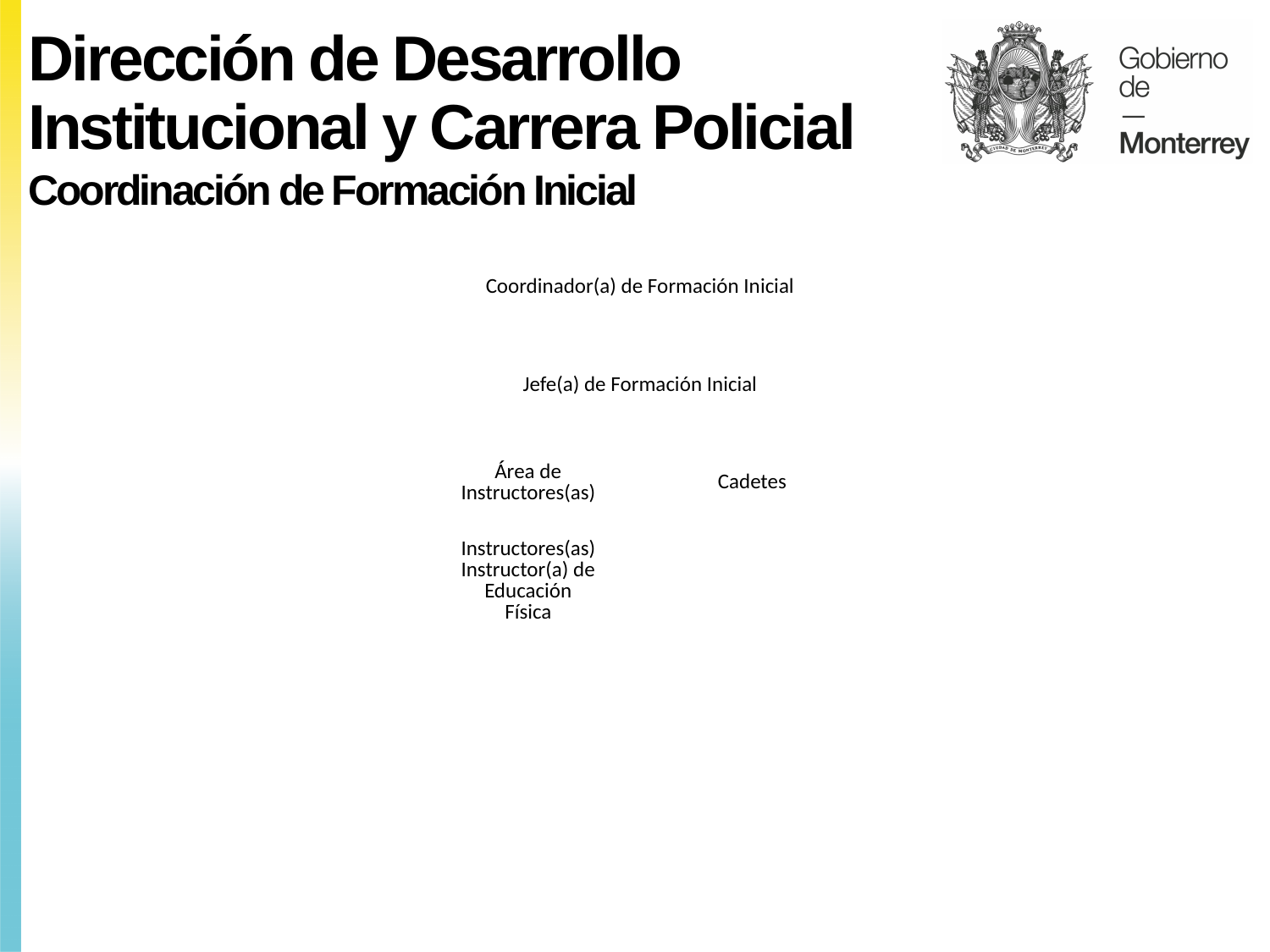

Dirección de Desarrollo Institucional y Carrera Policial
Coordinación de Formación Inicial
Área de Instructores(as)
Jefe(a) de Formación Inicial
Instructores(as)
Instructor(a) de Educación Física
Cadetes
Coordinador(a) de Formación Inicial